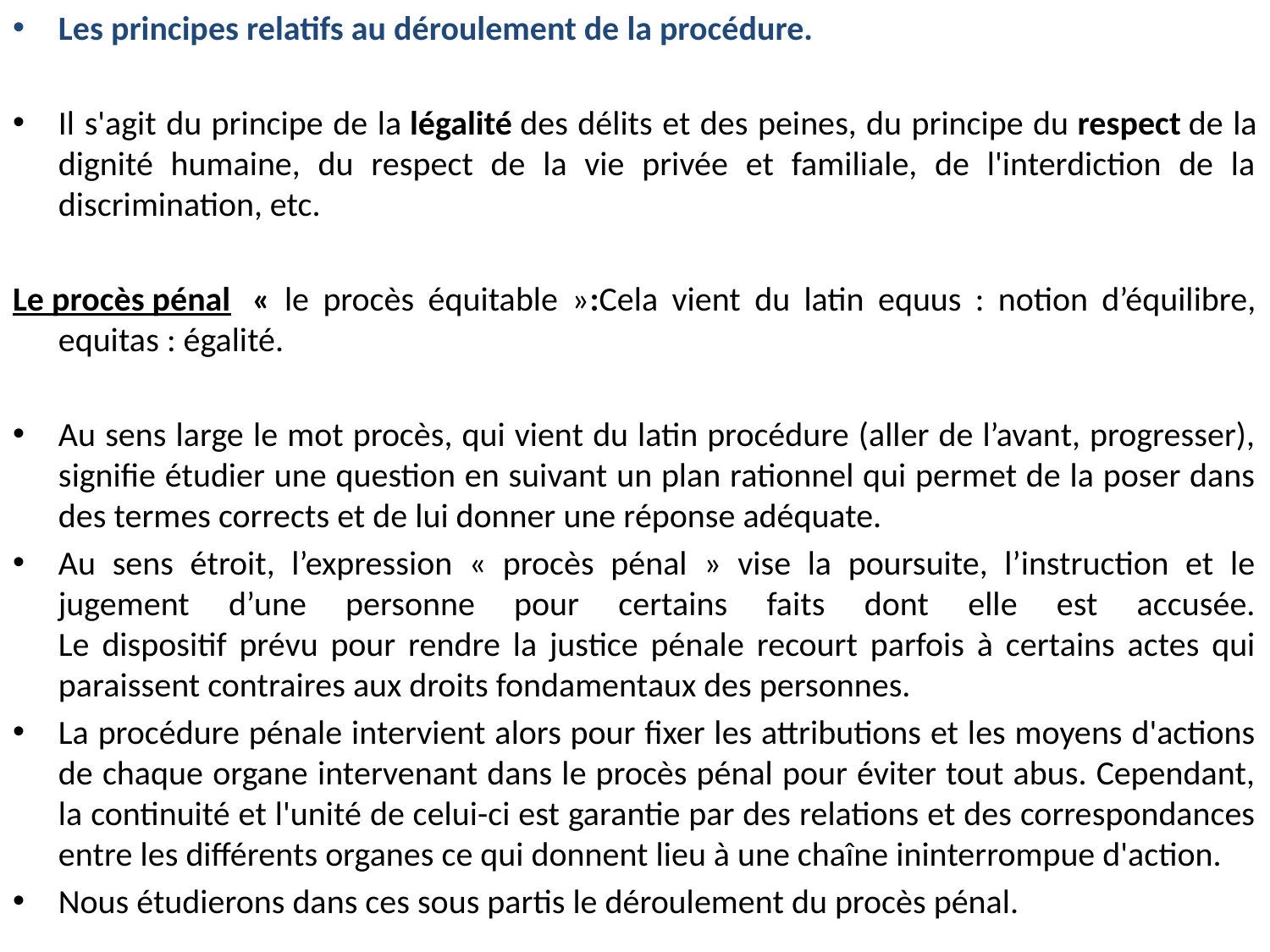

Les principes relatifs au déroulement de la procédure.

Il s'agit du principe de la légalité des délits et des peines, du principe du respect de la dignité humaine, du respect de la vie privée et familiale, de l'interdiction de la discrimination, etc.

Le procès pénal  « le procès équitable »:Cela vient du latin equus : notion d’équilibre, equitas : égalité.

Au sens large le mot procès, qui vient du latin procédure (aller de l’avant, progresser), signifie étudier une question en suivant un plan rationnel qui permet de la poser dans des termes corrects et de lui donner une réponse adéquate.
Au sens étroit, l’expression « procès pénal » vise la poursuite, l’instruction et le jugement d’une personne pour certains faits dont elle est accusée.
Le dispositif prévu pour rendre la justice pénale recourt parfois à certains actes qui paraissent contraires aux droits fondamentaux des personnes.
La procédure pénale intervient alors pour fixer les attributions et les moyens d'actions de chaque organe intervenant dans le procès pénal pour éviter tout abus. Cependant, la continuité et l'unité de celui-ci est garantie par des relations et des correspondances entre les différents organes ce qui donnent lieu à une chaîne ininterrompue d'action.
Nous étudierons dans ces sous partis le déroulement du procès pénal.